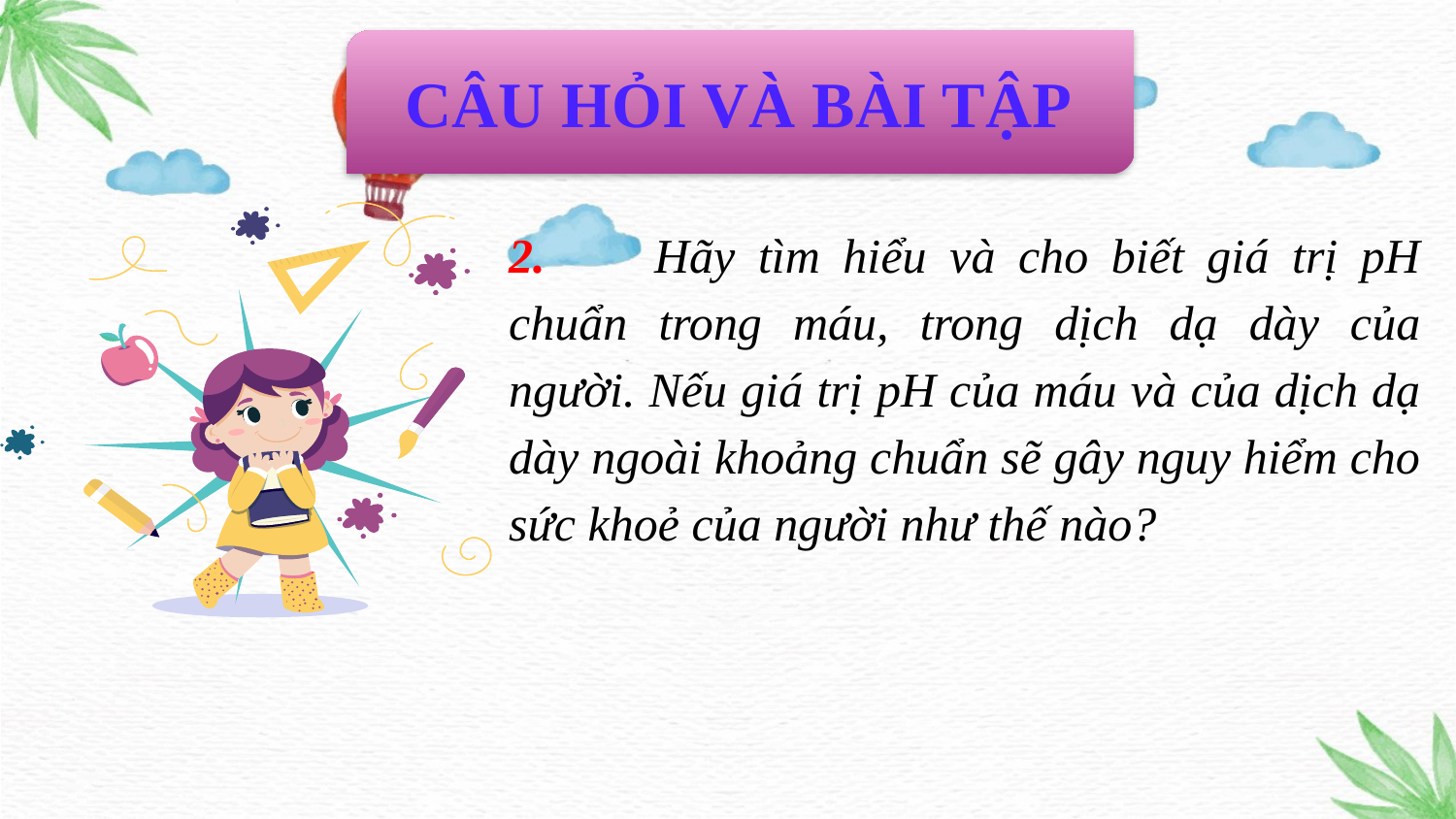

CÂU HỎI VÀ BÀI TẬP

2.	Hãy tìm hiểu và cho biết giá trị pH chuẩn trong máu, trong dịch dạ dày của người. Nếu giá trị pH của máu và của dịch dạ dày ngoài khoảng chuẩn sẽ gây nguy hiểm cho sức khoẻ của người như thế nào?